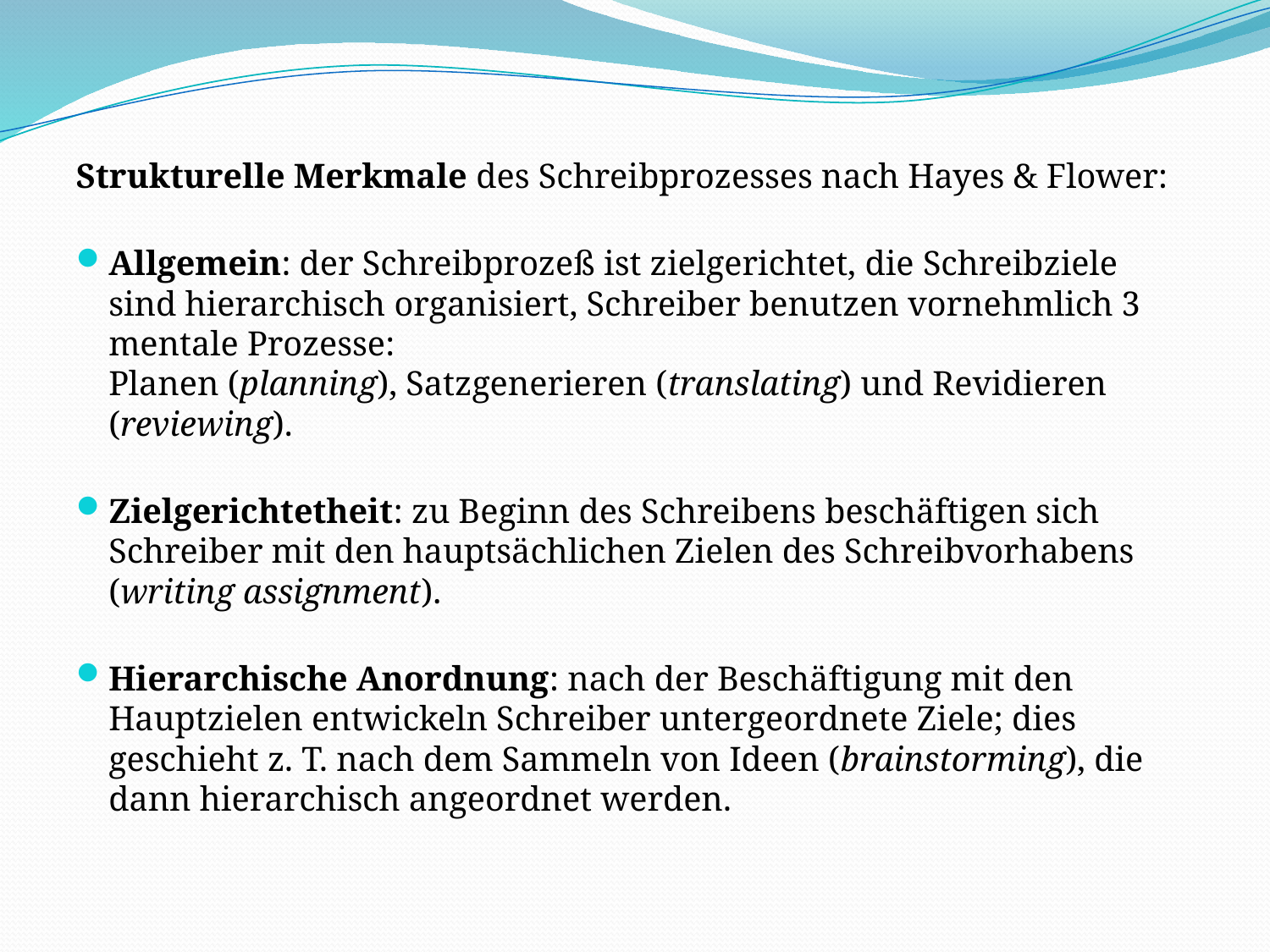

Strukturelle Merkmale des Schreibprozesses nach Hayes & Flower:
Allgemein: der Schreibprozeß ist zielgerichtet, die Schreibziele sind hierarchisch organisiert, Schreiber benutzen vornehmlich 3 mentale Prozesse:
Planen (planning), Satzgenerieren (translating) und Revidieren (reviewing).
Zielgerichtetheit: zu Beginn des Schreibens beschäftigen sich Schreiber mit den hauptsächlichen Zielen des Schreibvorhabens (writing assignment).
Hierarchische Anordnung: nach der Beschäftigung mit den Hauptzielen entwickeln Schreiber untergeordnete Ziele; dies geschieht z. T. nach dem Sammeln von Ideen (brainstorming), die dann hierarchisch angeordnet werden.